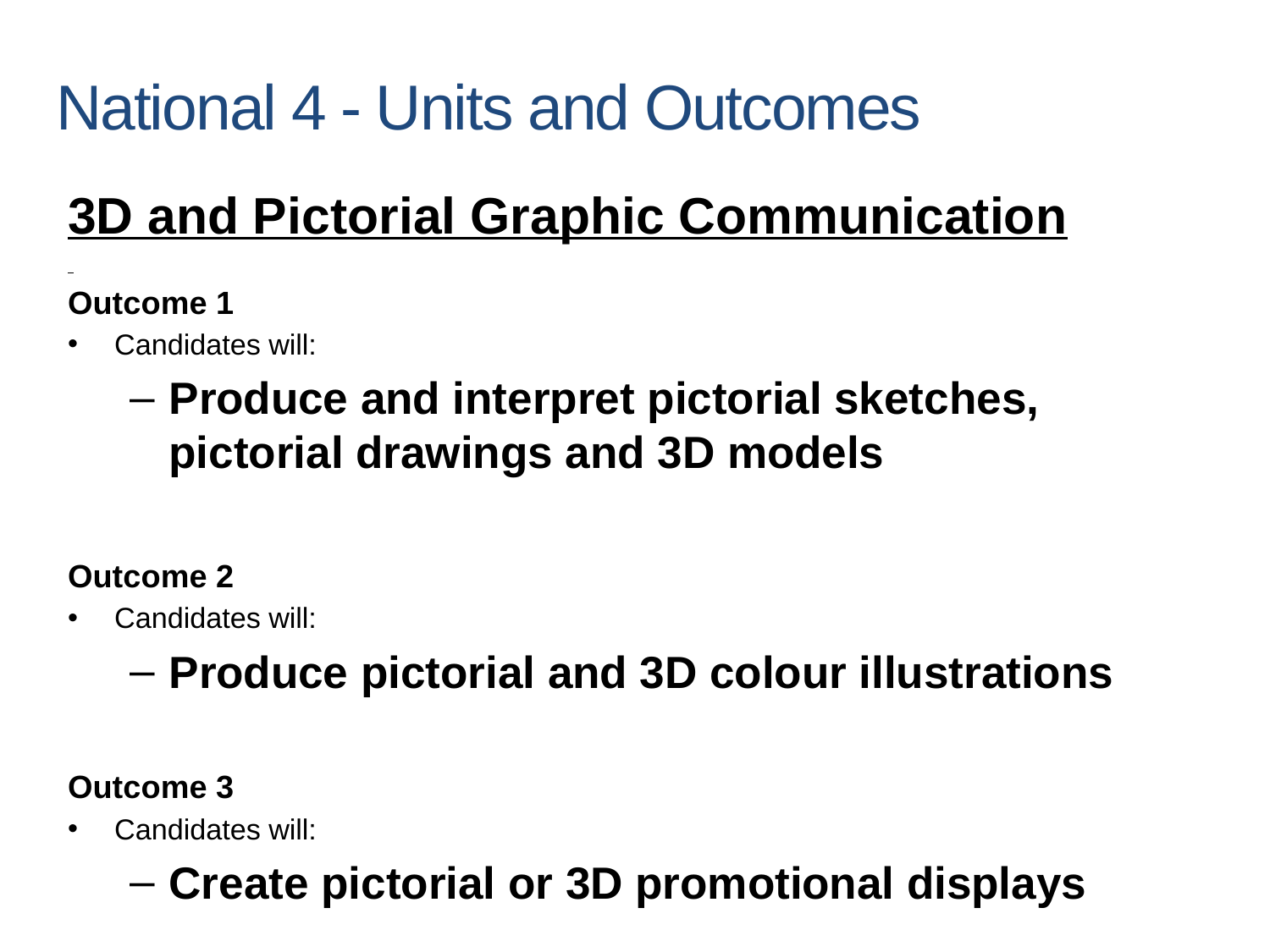

National 4 - Units and Outcomes
3D and Pictorial Graphic Communication

Outcome 1
Candidates will:
Produce and interpret pictorial sketches, pictorial drawings and 3D models

Outcome 2
Candidates will:
Produce pictorial and 3D colour illustrations

Outcome 3
Candidates will:
Create pictorial or 3D promotional displays